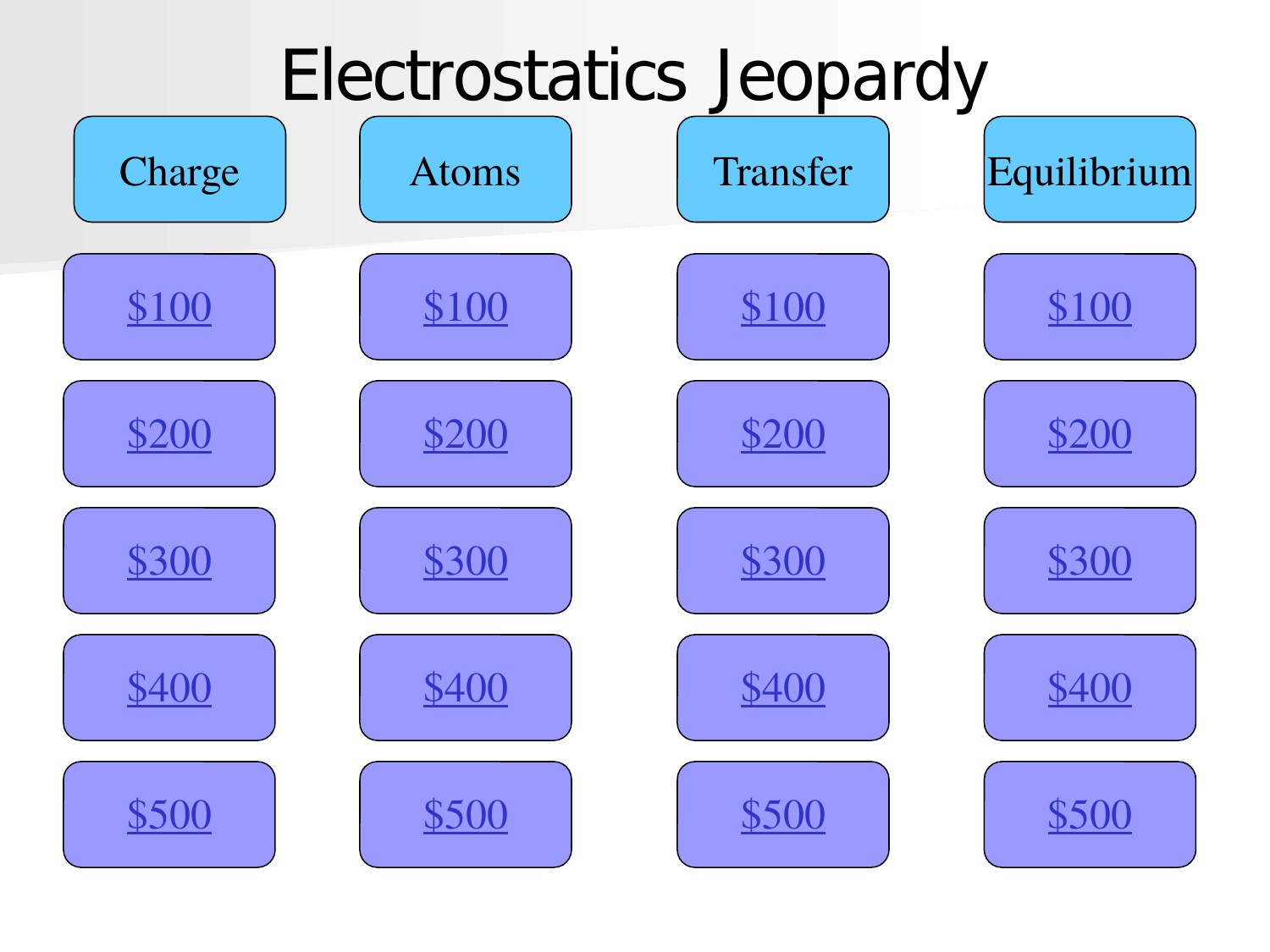

# Electrostatics Jeopardy
Charge
Atoms
Transfer
Equilibrium
$100
$100
$100
$100
$200
$200
$200
$200
$300
$300
$300
$300
$400
$400
$400
$400
$500
$500
$500
$500